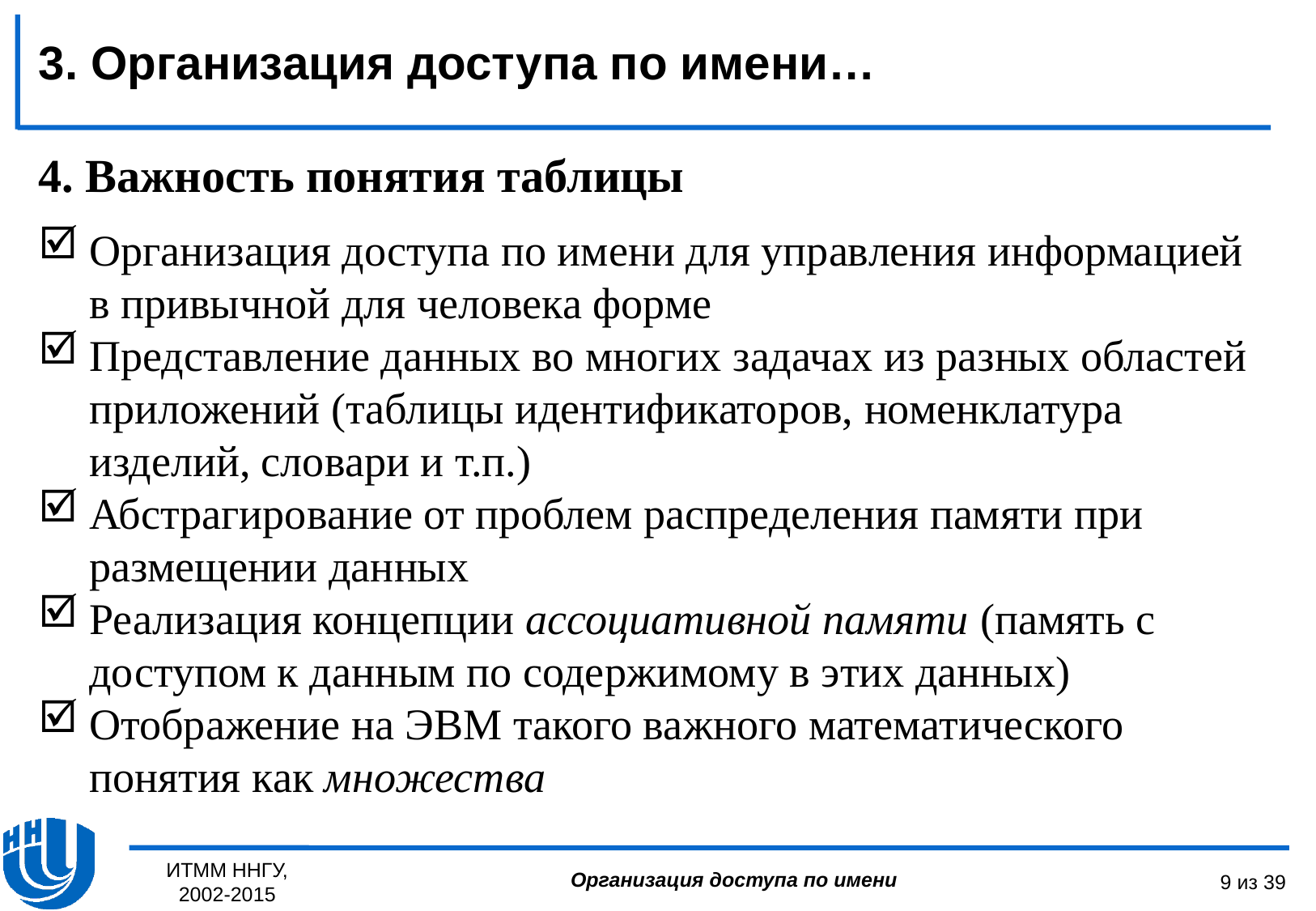

3. Организация доступа по имени…
4. Важность понятия таблицы
Организация доступа по имени для управления информацией в привычной для человека форме
Представление данных во многих задачах из разных областей приложений (таблицы идентификаторов, номенклатура изделий, словари и т.п.)
Абстрагирование от проблем распределения памяти при размещении данных
Реализация концепции ассоциативной памяти (память с доступом к данным по содержимому в этих данных)
Отображение на ЭВМ такого важного математического понятия как множества

ИТММ ННГУ, 2002-2015
9 из 39
Организация доступа по имени